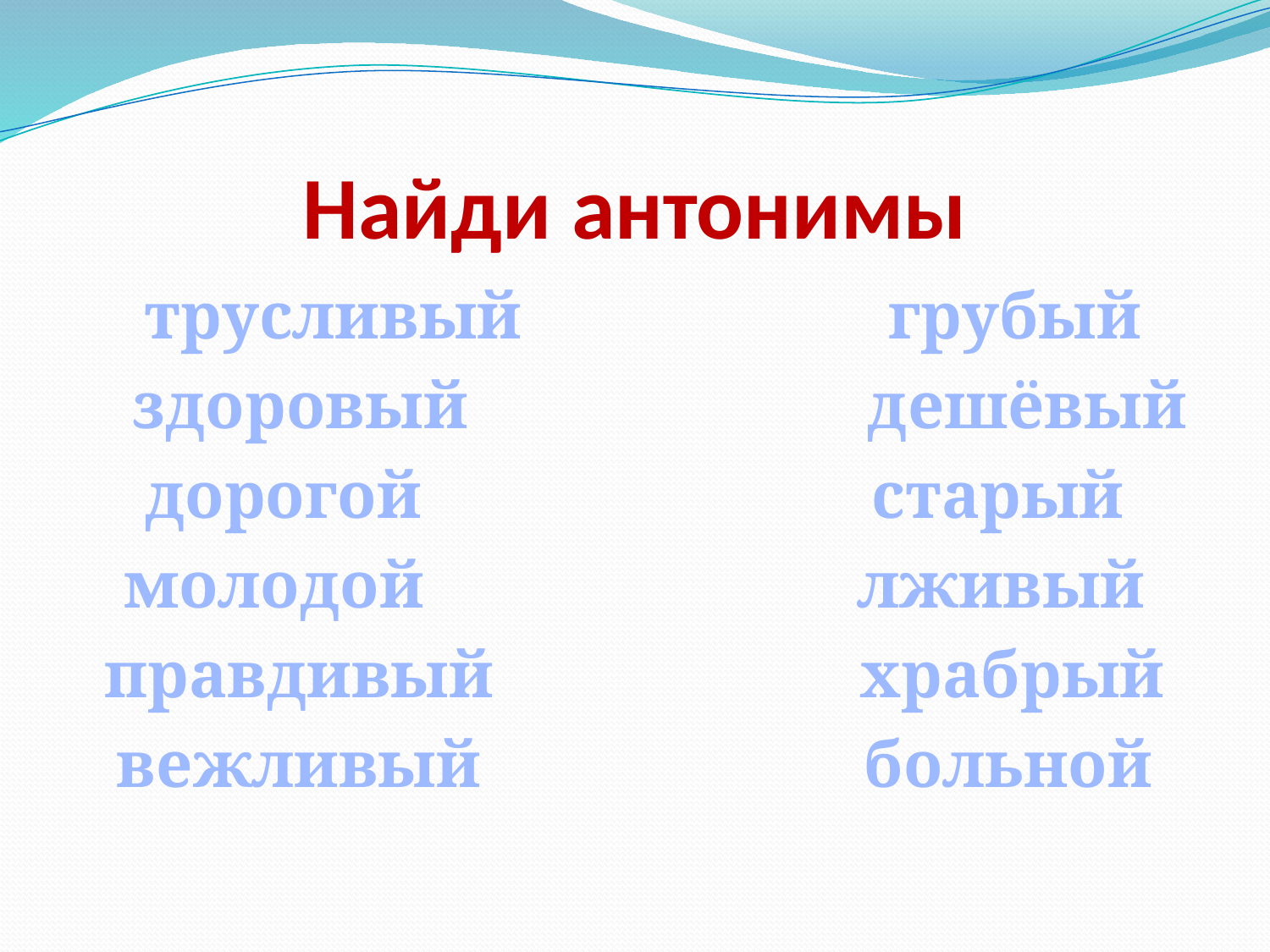

# Найди антонимы
 трусливый                      грубый
   здоровый                        дешёвый
дорогой                           старый
молодой                          лживый
правдивый                      храбрый
вежливый                       больной